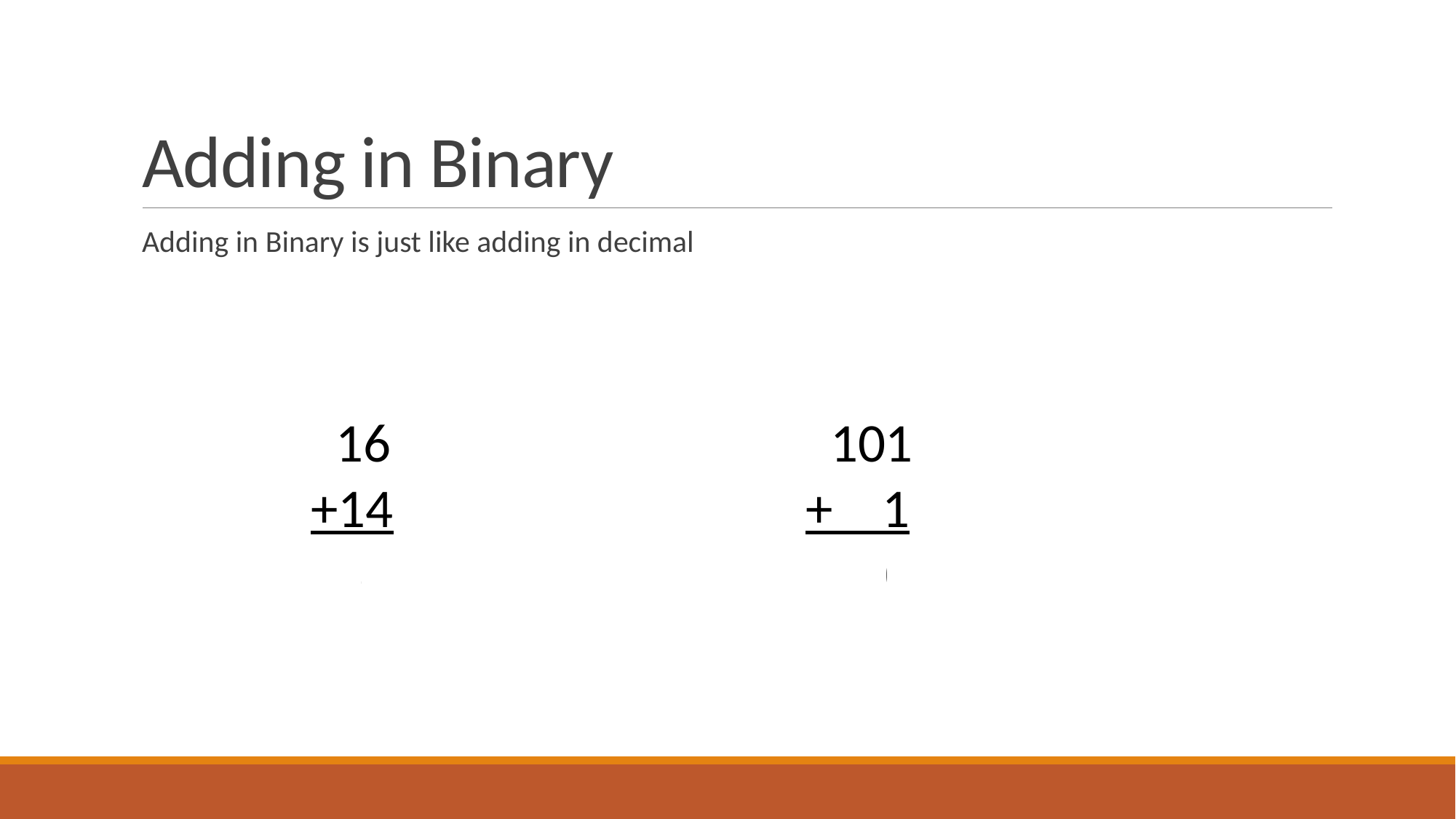

# Adding in Binary
Adding in Binary is just like adding in decimal
  1
  16
+14
  30
    1
  101
+    1
  110